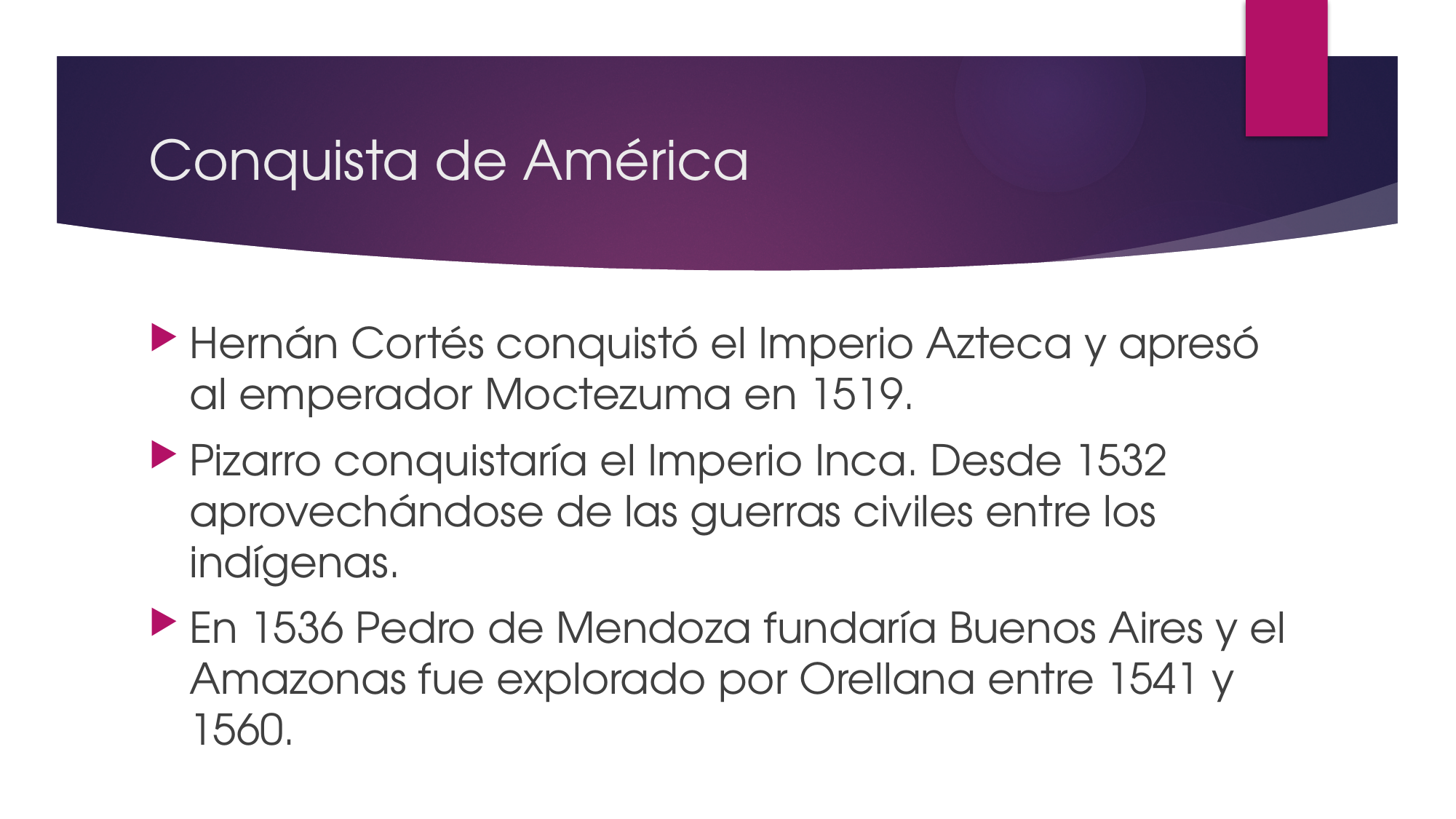

# Conquista de América
Hernán Cortés conquistó el Imperio Azteca y apresó al emperador Moctezuma en 1519.
Pizarro conquistaría el Imperio Inca. Desde 1532 aprovechándose de las guerras civiles entre los indígenas.
En 1536 Pedro de Mendoza fundaría Buenos Aires y el Amazonas fue explorado por Orellana entre 1541 y 1560.